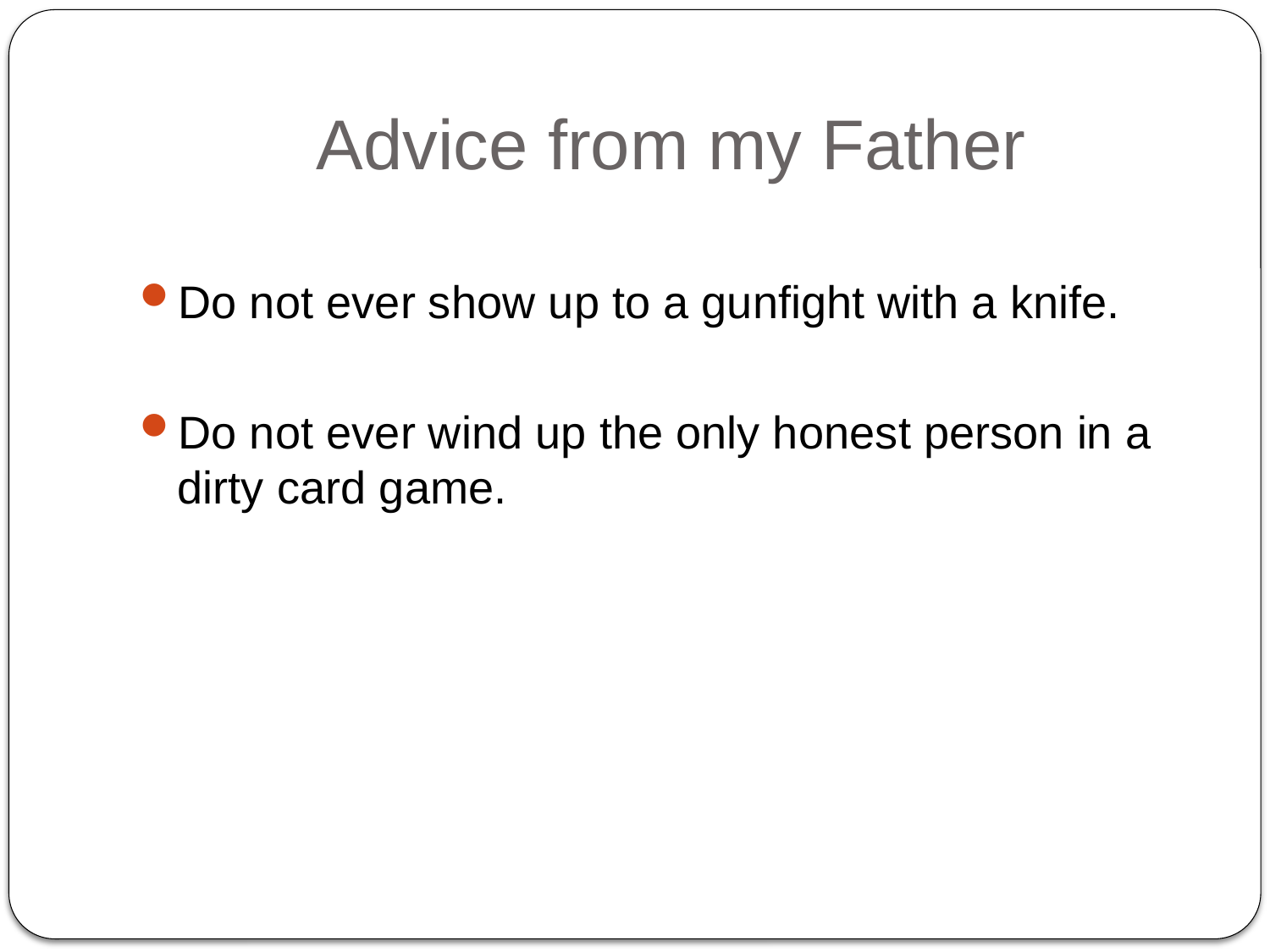

# Advice from my Father

Do not ever show up to a gunfight with a knife.

Do not ever wind up the only honest person in a dirty card game.